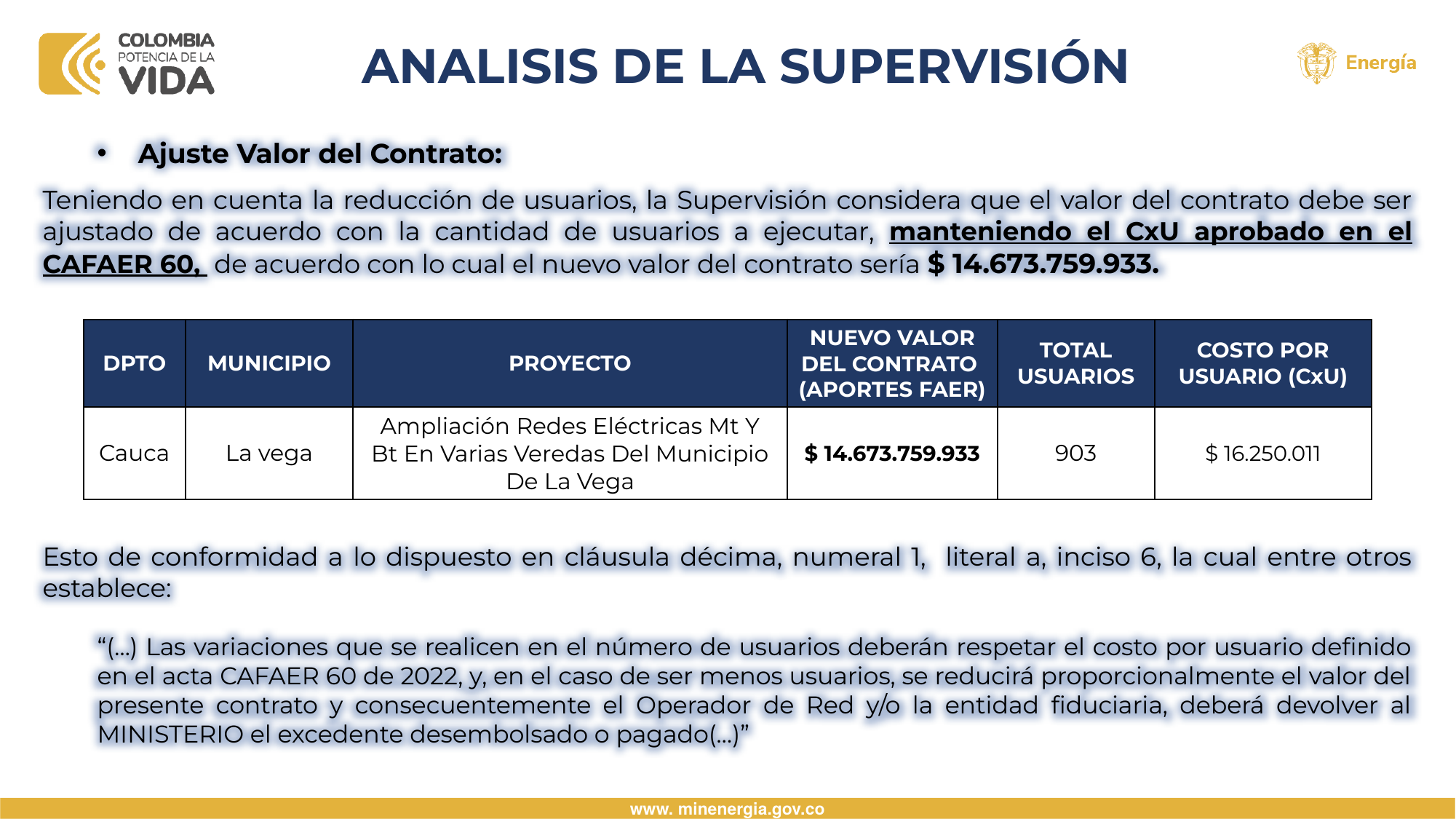

# ANALISIS DE LA SUPERVISIÓN
Ajuste Valor del Contrato:

Teniendo en cuenta la reducción de usuarios, la Supervisión considera que el valor del contrato debe ser ajustado de acuerdo con la cantidad de usuarios a ejecutar, manteniendo el CxU aprobado en el CAFAER 60,  de acuerdo con lo cual el nuevo valor del contrato sería $ 14.673.759.933.

Esto de conformidad a lo dispuesto en cláusula décima, numeral 1,  literal a, inciso 6, la cual entre otros establece:

“(…) Las variaciones que se realicen en el número de usuarios deberán respetar el costo por usuario definido en el acta CAFAER 60 de 2022, y, en el caso de ser menos usuarios, se reducirá proporcionalmente el valor del presente contrato y consecuentemente el Operador de Red y/o la entidad fiduciaria, deberá devolver al MINISTERIO el excedente desembolsado o pagado(…)”

| DPTO | MUNICIPIO | PROYECTO | NUEVO VALOR DEL CONTRATO (APORTES FAER) | TOTAL USUARIOS | COSTO POR USUARIO (CxU) |
| --- | --- | --- | --- | --- | --- |
| Cauca | La vega | Ampliación Redes Eléctricas Mt Y Bt En Varias Veredas Del Municipio De La Vega | $ 14.673.759.933 | 903 | $ 16.250.011 |
www. minenergia.gov.co